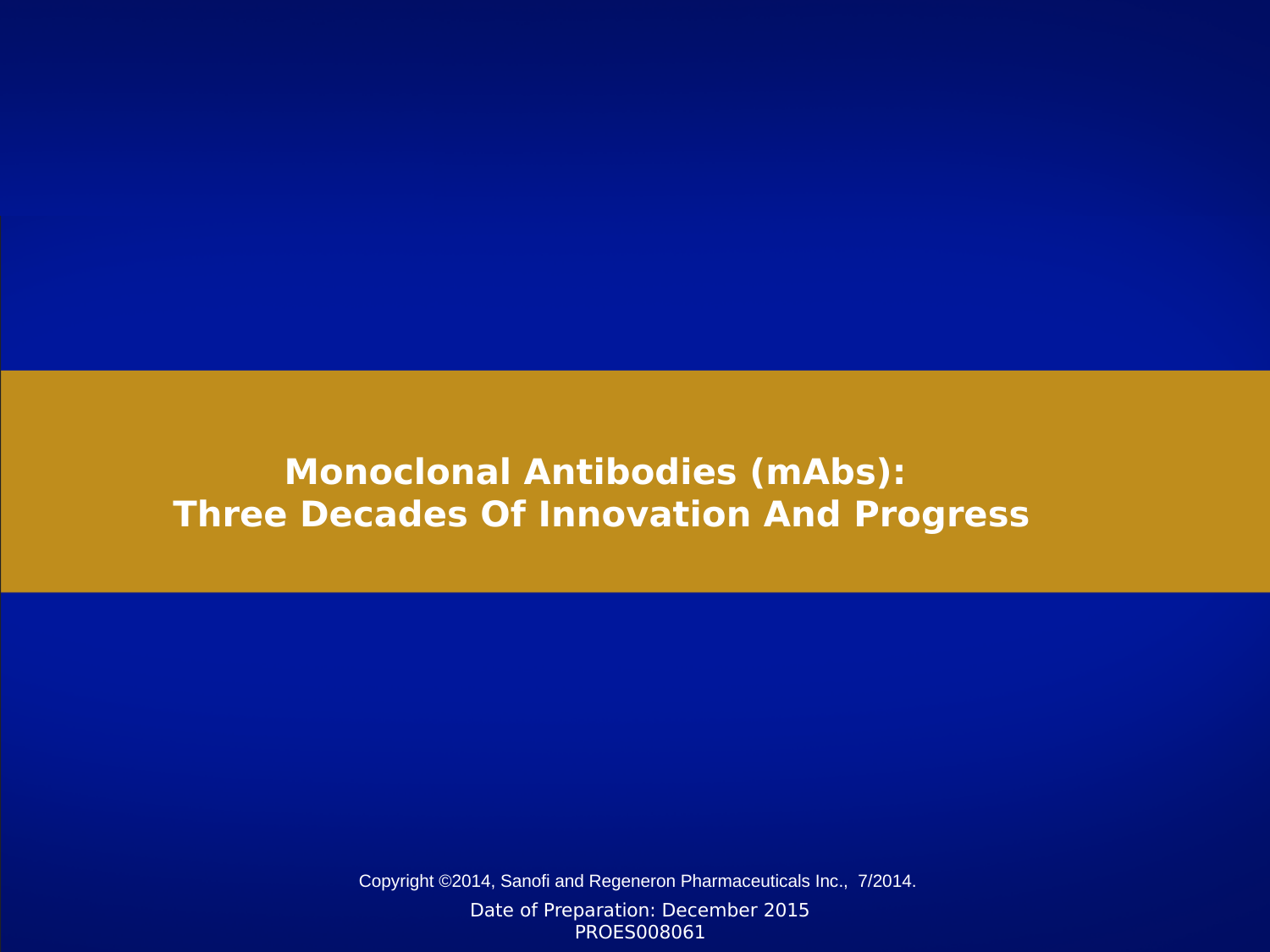

# Monoclonal Antibodies (mAbs): Three Decades Of Innovation And Progress